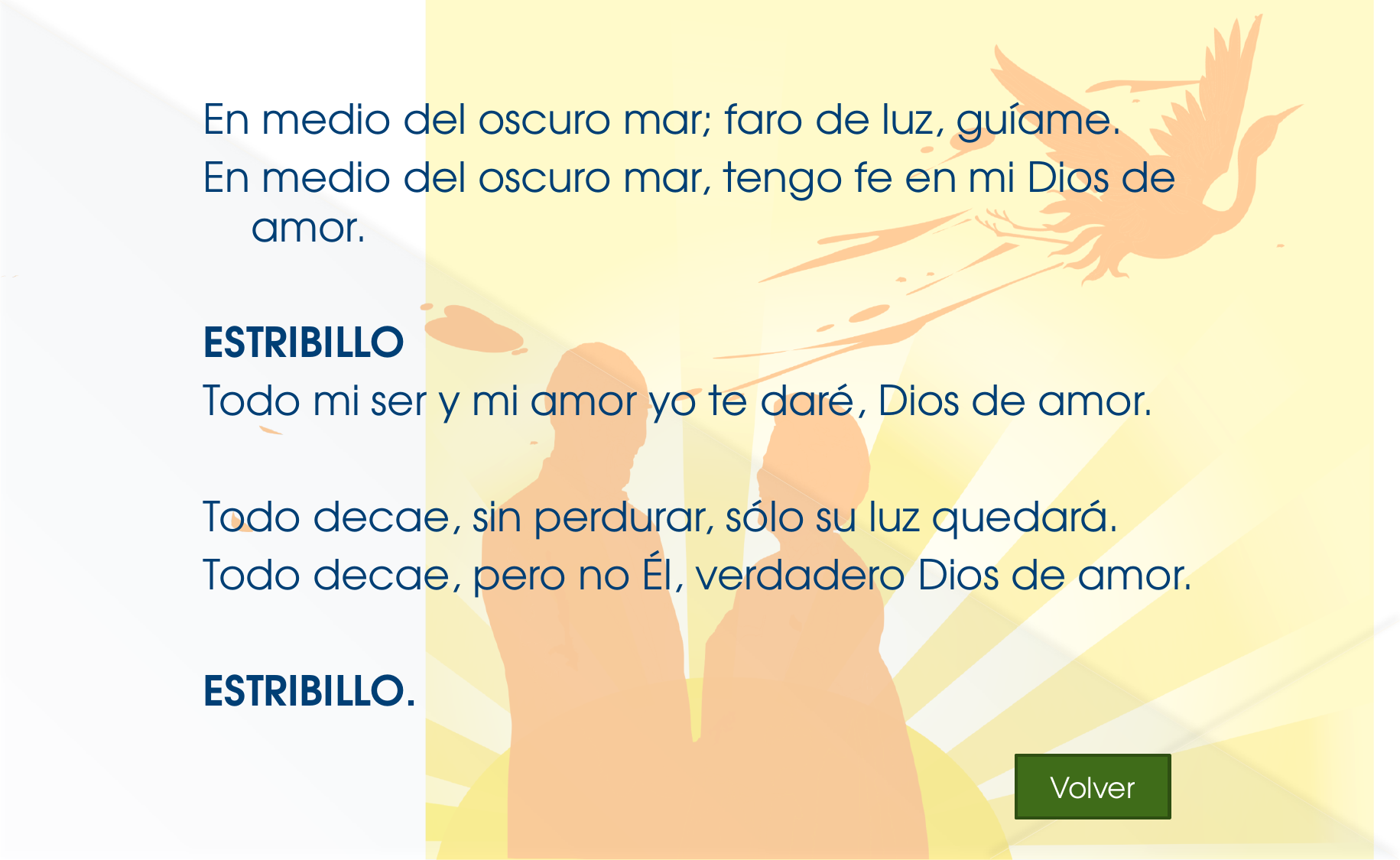

#
En medio del oscuro mar; faro de luz, guíame.
En medio del oscuro mar, tengo fe en mi Dios de amor.

ESTRIBILLO
Todo mi ser y mi amor yo te daré, Dios de amor.

Todo decae, sin perdurar, sólo su luz quedará.
Todo decae, pero no Él, verdadero Dios de amor.

ESTRIBILLO.

Volver